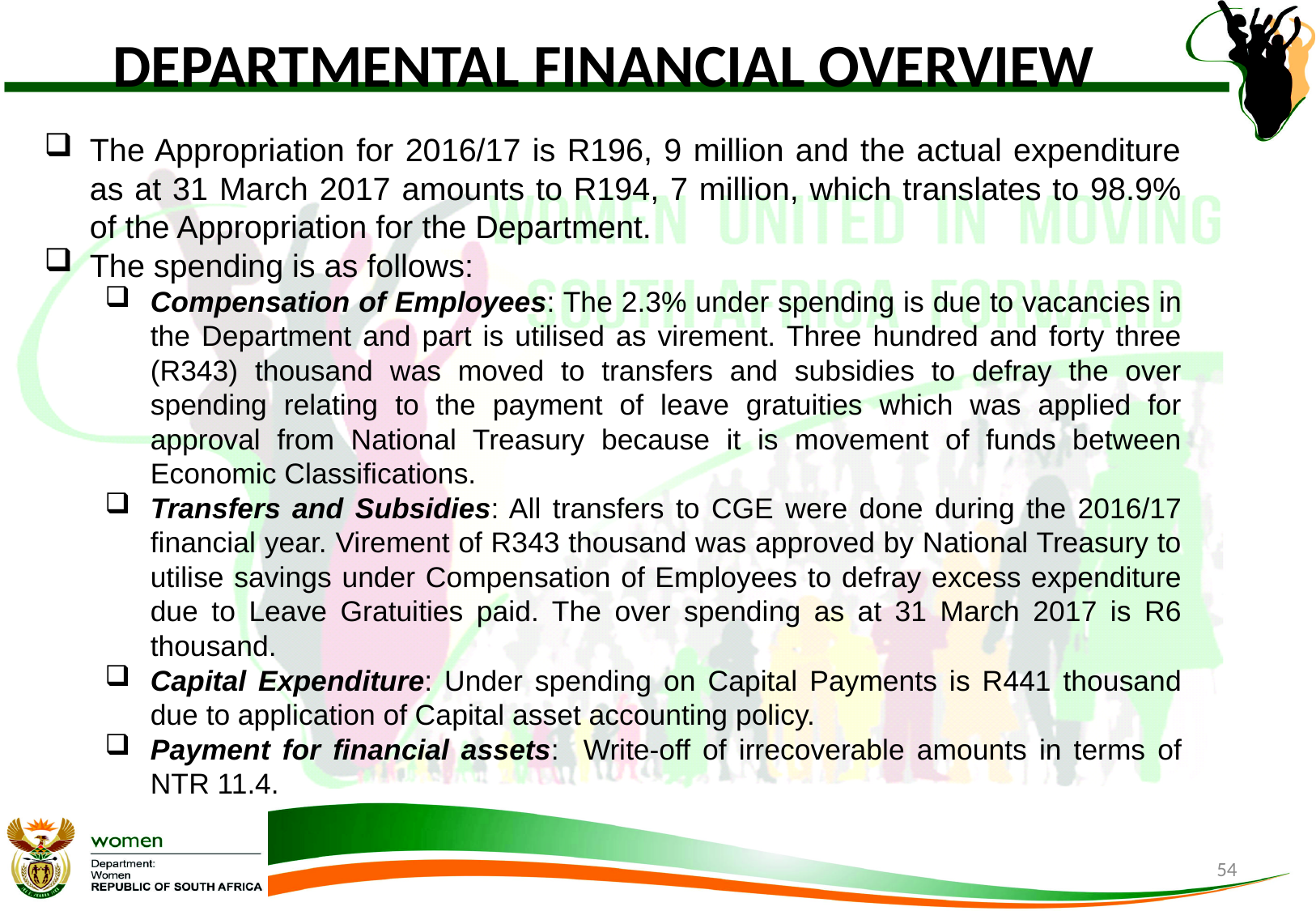

# DEPARTMENTAL FINANCIAL OVERVIEW
The Appropriation for 2016/17 is R196, 9 million and the actual expenditure as at 31 March 2017 amounts to R194, 7 million, which translates to 98.9% of the Appropriation for the Department.
The spending is as follows:
Compensation of Employees: The 2.3% under spending is due to vacancies in the Department and part is utilised as virement. Three hundred and forty three (R343) thousand was moved to transfers and subsidies to defray the over spending relating to the payment of leave gratuities which was applied for approval from National Treasury because it is movement of funds between Economic Classifications.
Transfers and Subsidies: All transfers to CGE were done during the 2016/17 financial year. Virement of R343 thousand was approved by National Treasury to utilise savings under Compensation of Employees to defray excess expenditure due to Leave Gratuities paid. The over spending as at 31 March 2017 is R6 thousand.
Capital Expenditure: Under spending on Capital Payments is R441 thousand due to application of Capital asset accounting policy.
Payment for financial assets:  Write-off of irrecoverable amounts in terms of NTR 11.4.

54